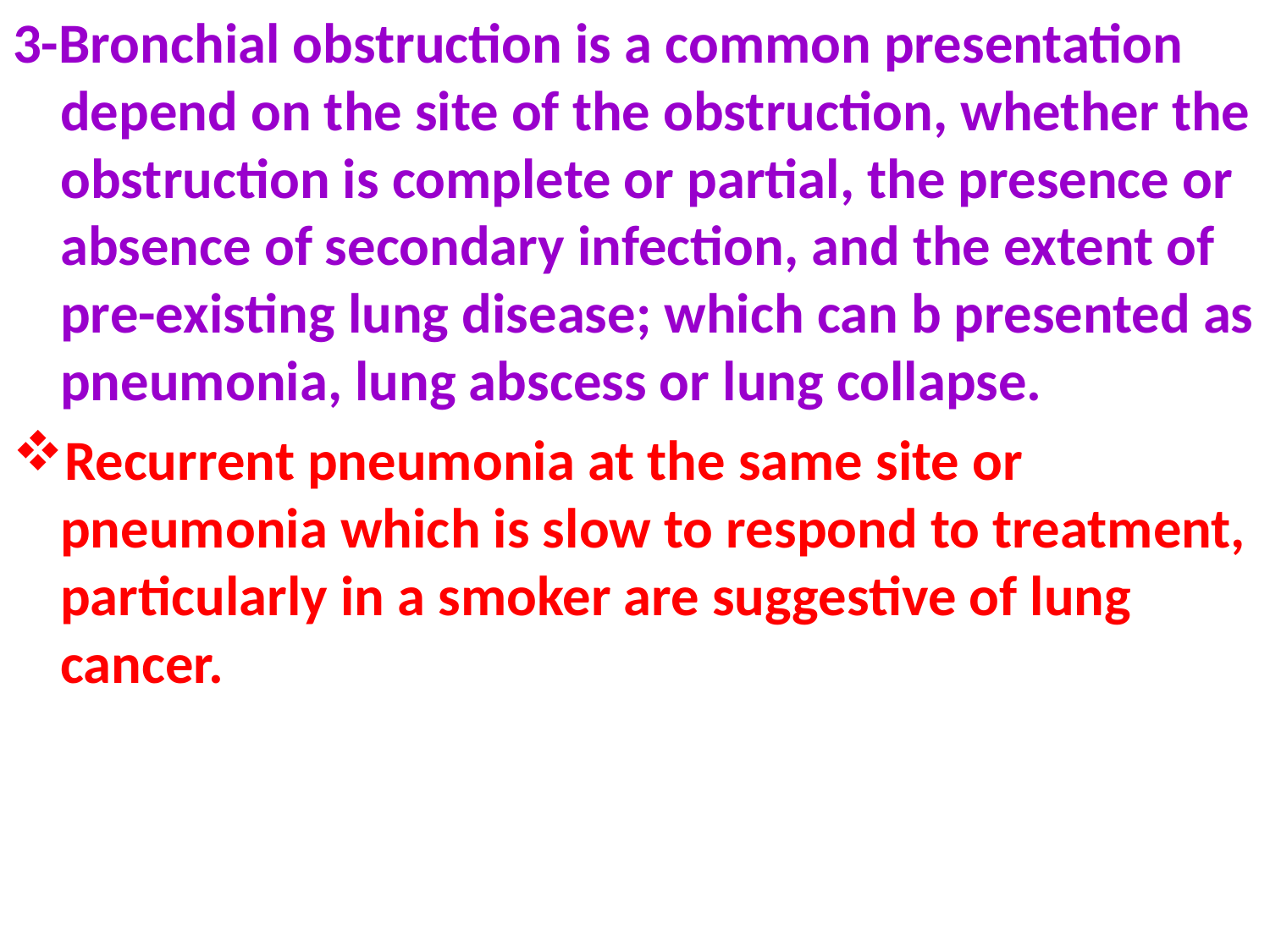

3-Bronchial obstruction is a common presentation depend on the site of the obstruction, whether the obstruction is complete or partial, the presence or absence of secondary infection, and the extent of pre-existing lung disease; which can b presented as pneumonia, lung abscess or lung collapse.
Recurrent pneumonia at the same site or pneumonia which is slow to respond to treatment, particularly in a smoker are suggestive of lung cancer.